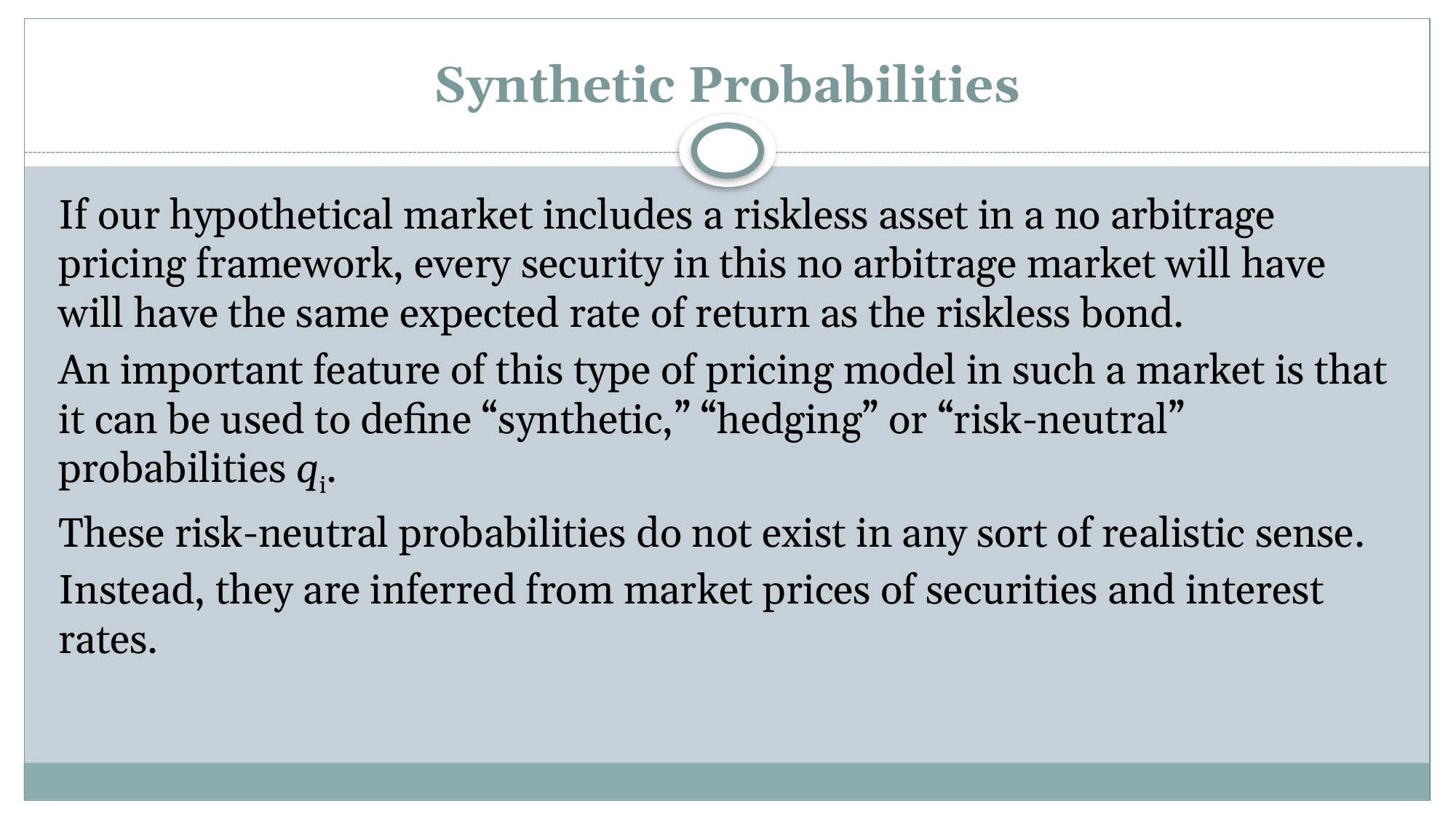

# Synthetic Probabilities
If our hypothetical market includes a riskless asset in a no arbitrage pricing framework, every security in this no arbitrage market will have will have the same expected rate of return as the riskless bond.
An important feature of this type of pricing model in such a market is that it can be used to define “synthetic,” “hedging” or “risk-neutral” probabilities qi.
These risk-neutral probabilities do not exist in any sort of realistic sense.
Instead, they are inferred from market prices of securities and interest rates.